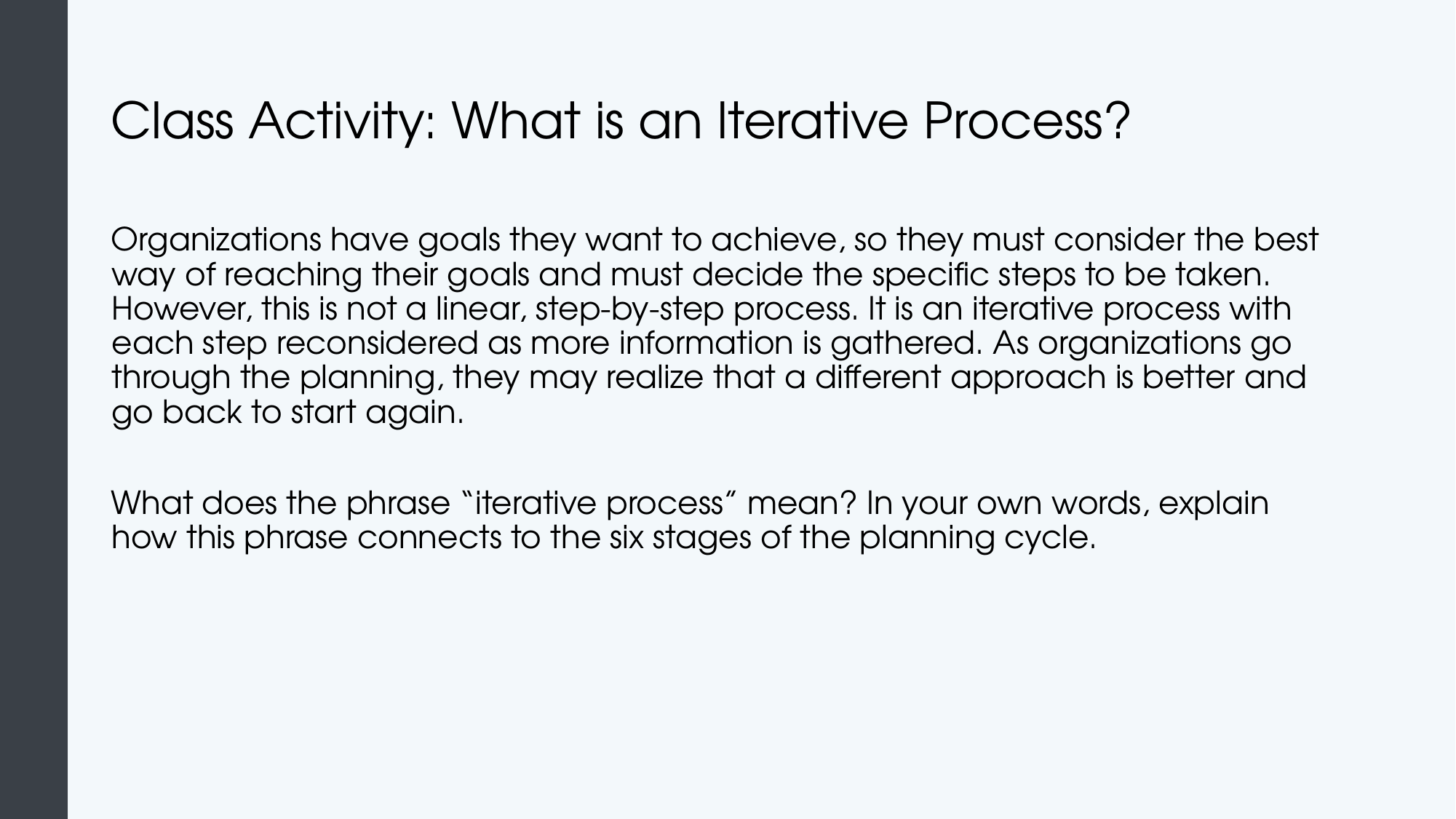

# Class Activity: What is an Iterative Process?
Organizations have goals they want to achieve, so they must consider the best way of reaching their goals and must decide the specific steps to be taken. However, this is not a linear, step-by-step process. It is an iterative process with each step reconsidered as more information is gathered. As organizations go through the planning, they may realize that a different approach is better and go back to start again.

What does the phrase “iterative process” mean? In your own words, explain how this phrase connects to the six stages of the planning cycle.